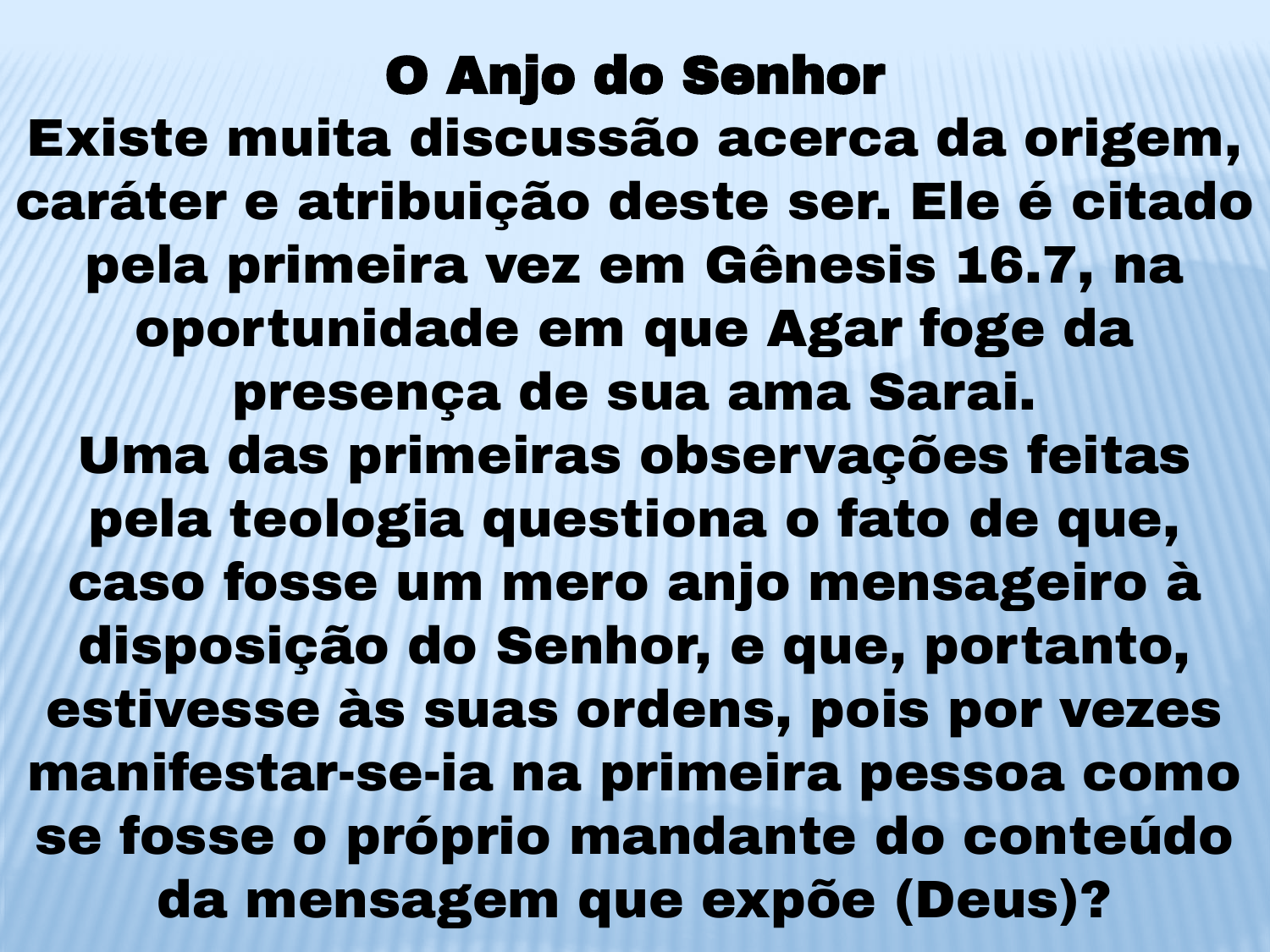

O Anjo do Senhor
Existe muita discussão acerca da origem, caráter e atribuição deste ser. Ele é citado pela primeira vez em Gênesis 16.7, na oportunidade em que Agar foge da presença de sua ama Sarai.
Uma das primeiras observações feitas pela teologia questiona o fato de que, caso fosse um mero anjo mensageiro à disposição do Senhor, e que, portanto, estivesse às suas ordens, pois por vezes manifestar-se-ia na primeira pessoa como se fosse o próprio mandante do conteúdo da mensagem que expõe (Deus)?